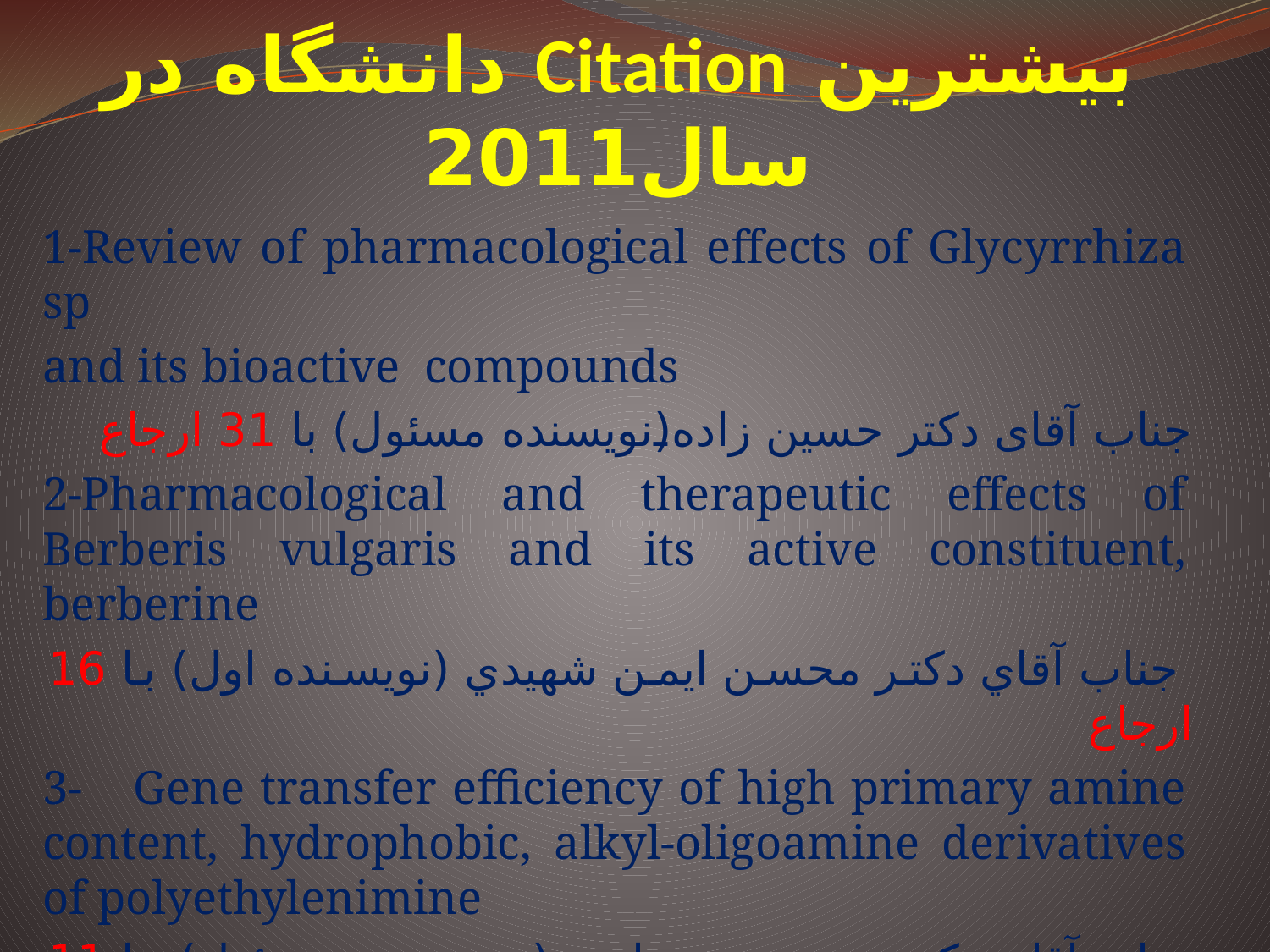

# بیشترین Citation دانشگاه در سال2011
1-Review of pharmacological effects of Glycyrrhiza sp
and its bioactive  compounds
جناب آقای دکتر حسین زاده(نویسنده مسئول) با 31 ارجاع
2-Pharmacological and therapeutic effects of Berberis vulgaris and its active constituent, berberine
 جناب آقاي دکتر محسن ايمن شهيدي (نويسنده اول) با 16 ارجاع
3-    Gene transfer efficiency of high primary amine content, hydrophobic, alkyl-oligoamine derivatives of polyethylenimine
جناب آقاي دکتر محمد رمضاني (نويسنده مسئول) با 11 ارجاع